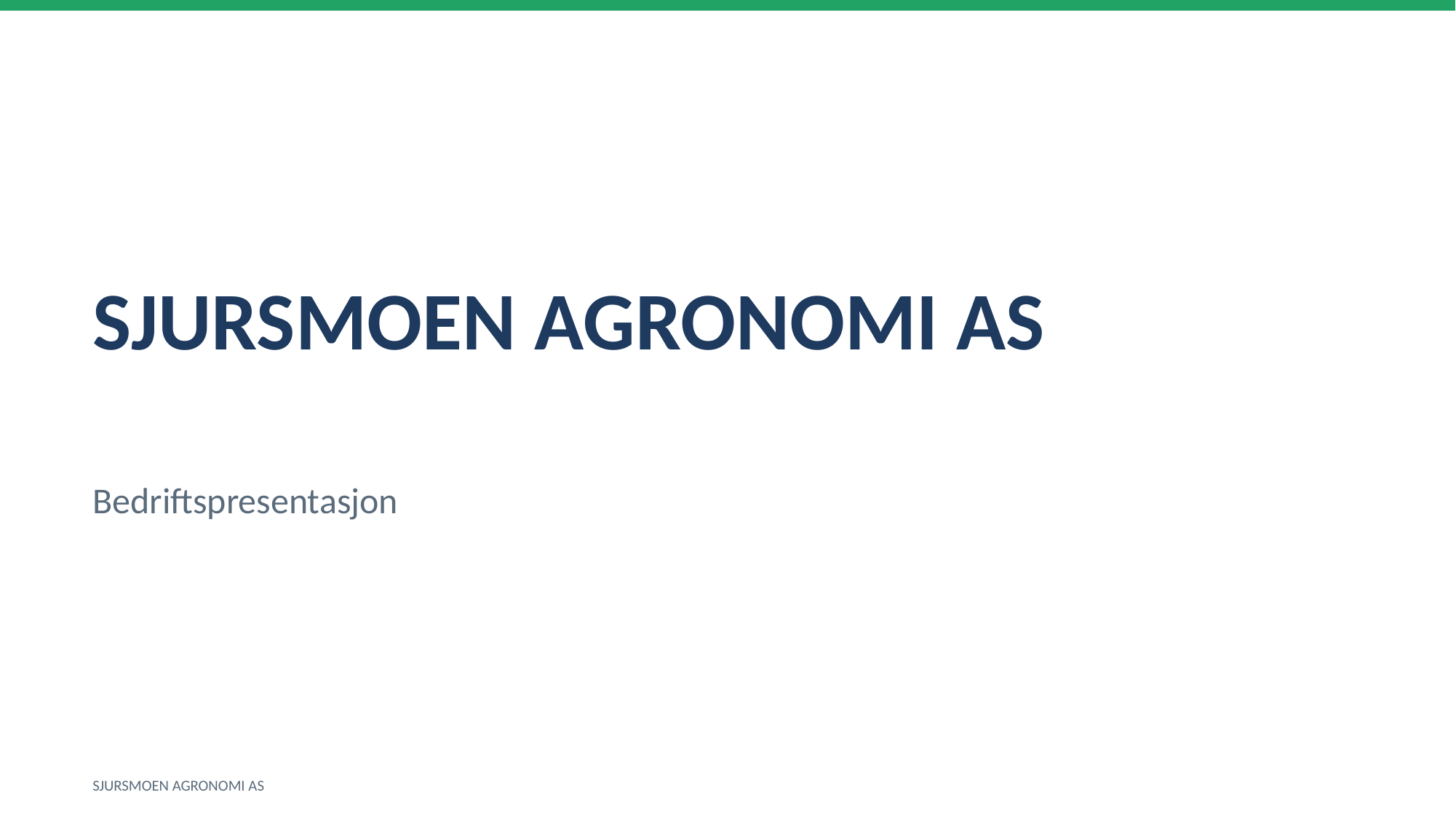

SJURSMOEN AGRONOMI AS
Bedriftspresentasjon
SJURSMOEN AGRONOMI AS